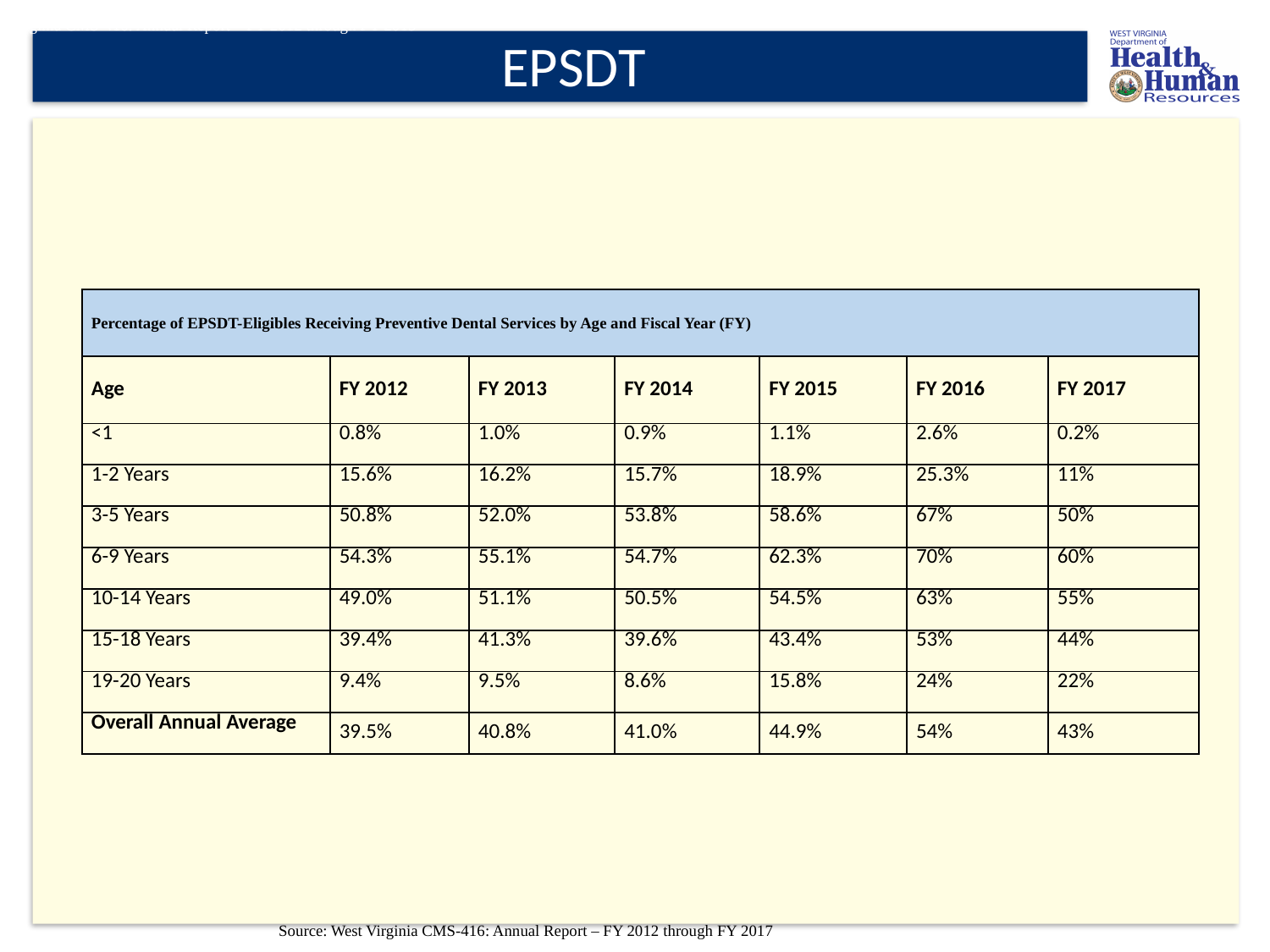

Source: West Virginia CMS-416: Annual Report – FY 2012 through FY 2015
# EPSDT
| Percentage of EPSDT-Eligibles Receiving Preventive Dental Services by Age and Fiscal Year (FY) |  |  |  |  |  |  |
| --- | --- | --- | --- | --- | --- | --- |
| Age | FY 2012 | FY 2013 | FY 2014 | FY 2015 | FY 2016 | FY 2017 |
| <1 | 0.8% | 1.0% | 0.9% | 1.1% | 2.6% | 0.2% |
| 1-2 Years | 15.6% | 16.2% | 15.7% | 18.9% | 25.3% | 11% |
| 3-5 Years | 50.8% | 52.0% | 53.8% | 58.6% | 67% | 50% |
| 6-9 Years | 54.3% | 55.1% | 54.7% | 62.3% | 70% | 60% |
| 10-14 Years | 49.0% | 51.1% | 50.5% | 54.5% | 63% | 55% |
| 15-18 Years | 39.4% | 41.3% | 39.6% | 43.4% | 53% | 44% |
| 19-20 Years | 9.4% | 9.5% | 8.6% | 15.8% | 24% | 22% |
| Overall Annual Average | 39.5% | 40.8% | 41.0% | 44.9% | 54% | 43% |

											      Source: West Virginia CMS-416: Annual Report – FY 2012 through FY 2017